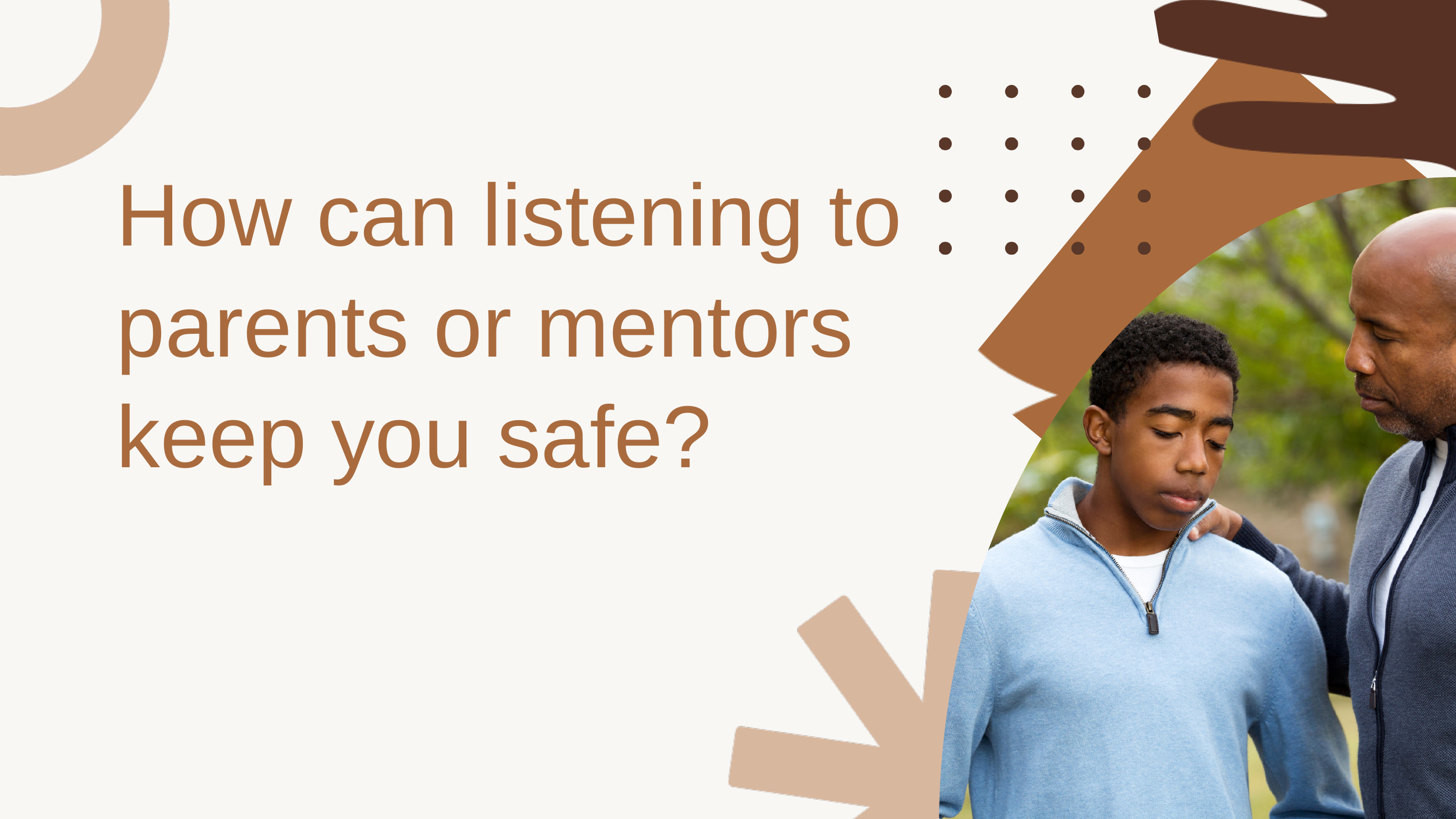

How can listening to parents or mentors keep you safe?